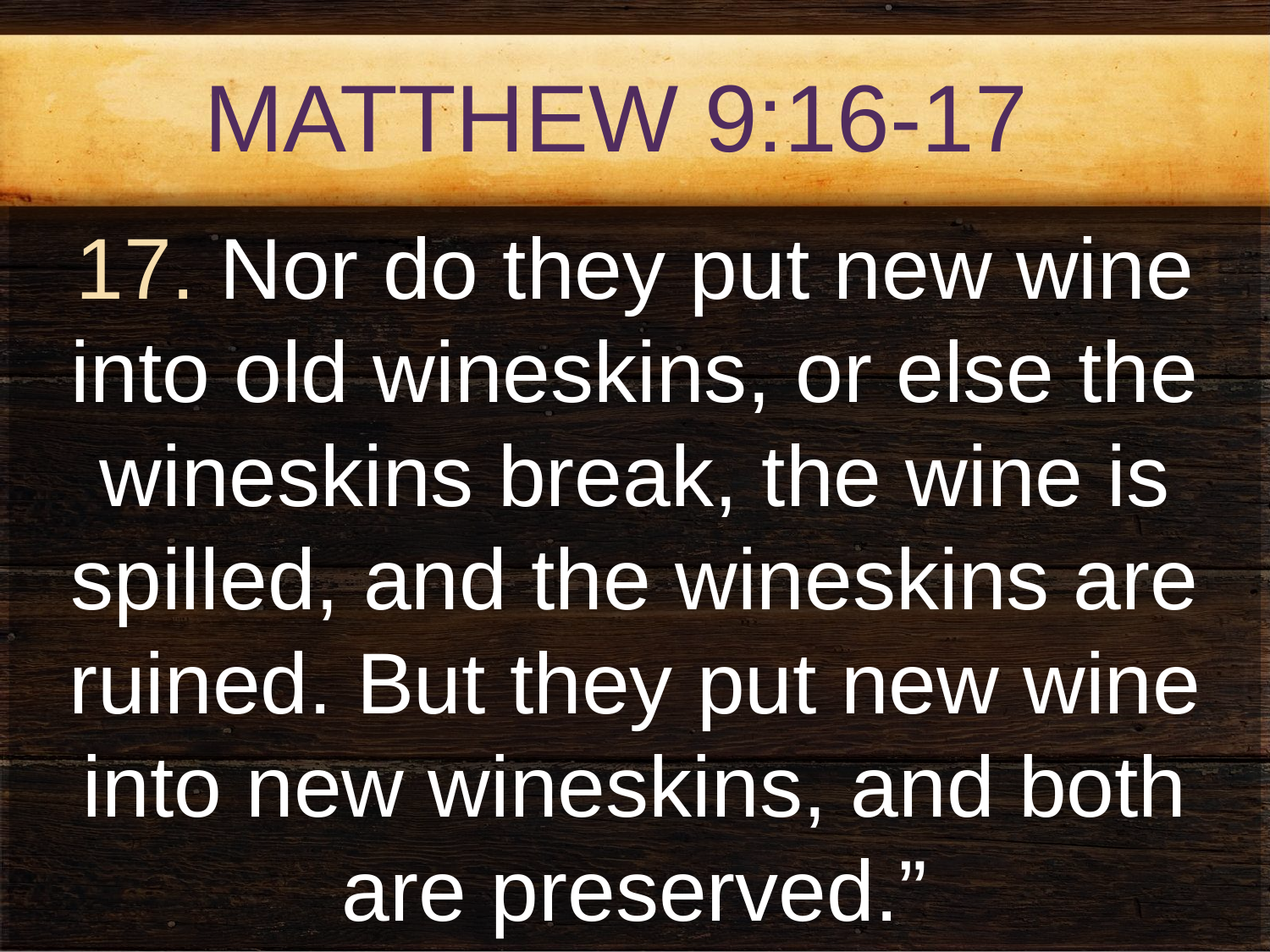

MATTHEW 9:16-17
17. Nor do they put new wine into old wineskins, or else the wineskins break, the wine is spilled, and the wineskins are ruined. But they put new wine into new wineskins, and both are preserved.”